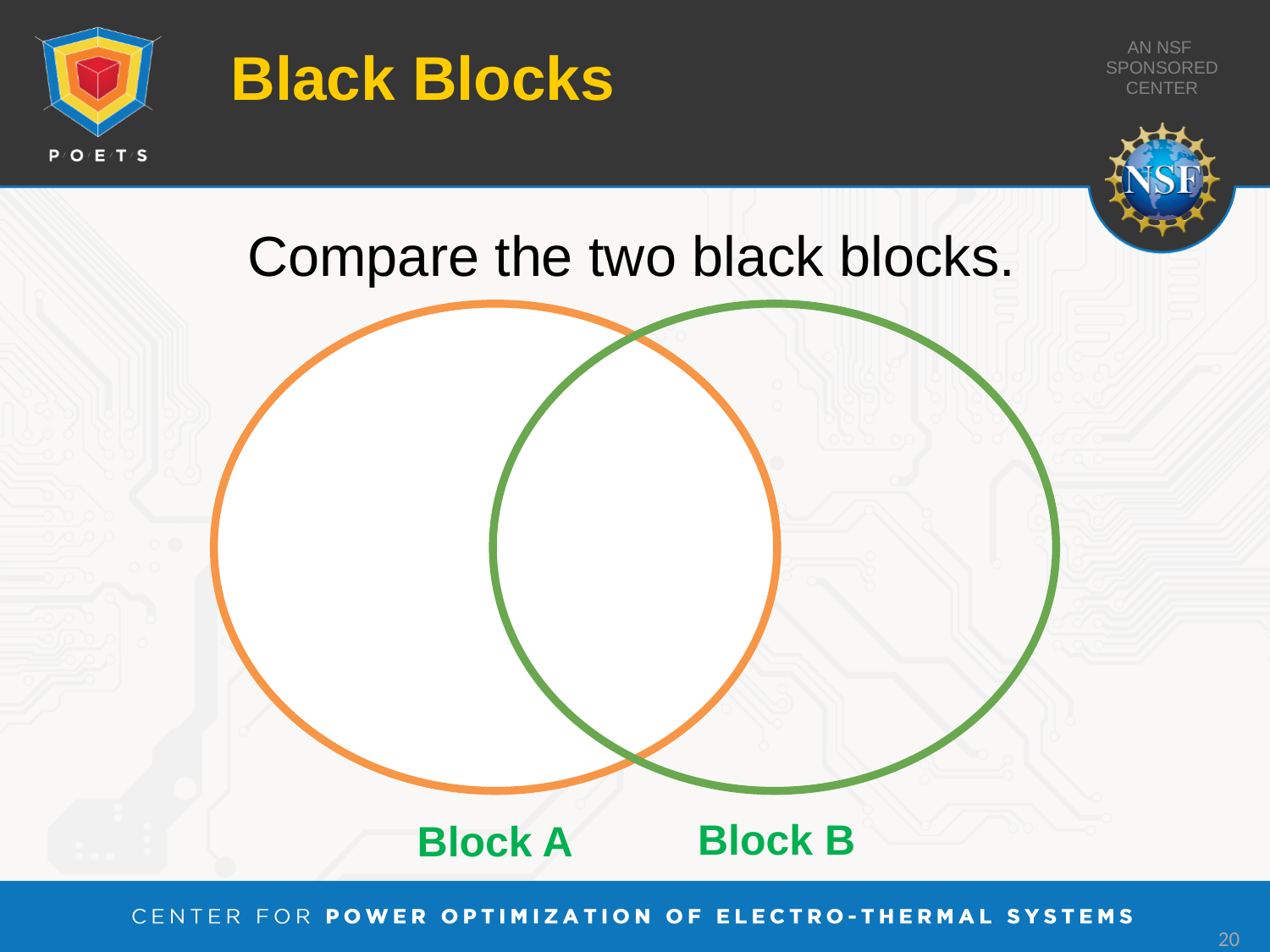

# Black Blocks
Compare the two black blocks.

Block B
Block A
20